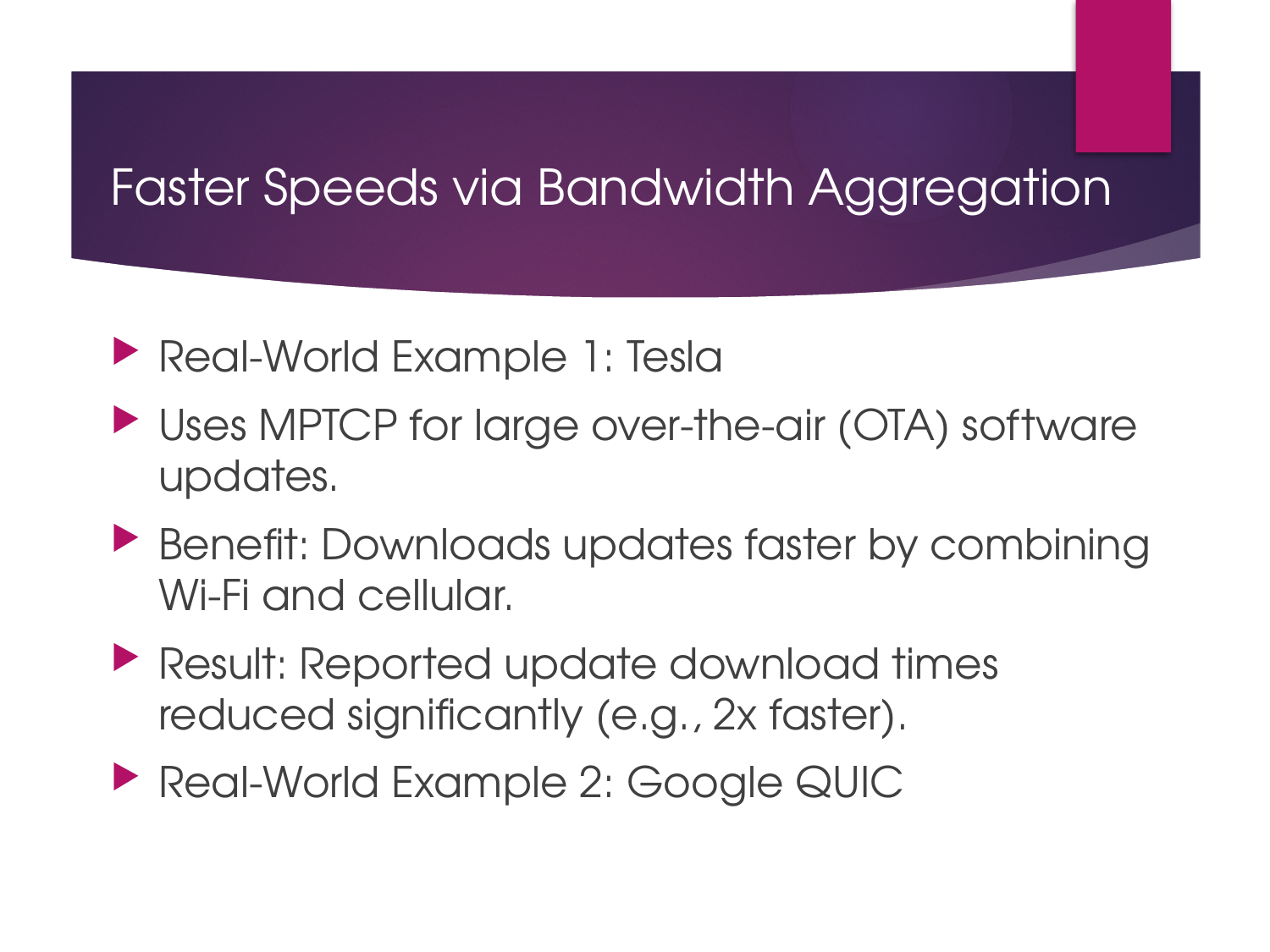

# Faster Speeds via Bandwidth Aggregation
Real-World Example 1: Tesla
Uses MPTCP for large over-the-air (OTA) software updates.
Benefit: Downloads updates faster by combining Wi-Fi and cellular.
Result: Reported update download times reduced significantly (e.g., 2x faster).
Real-World Example 2: Google QUIC